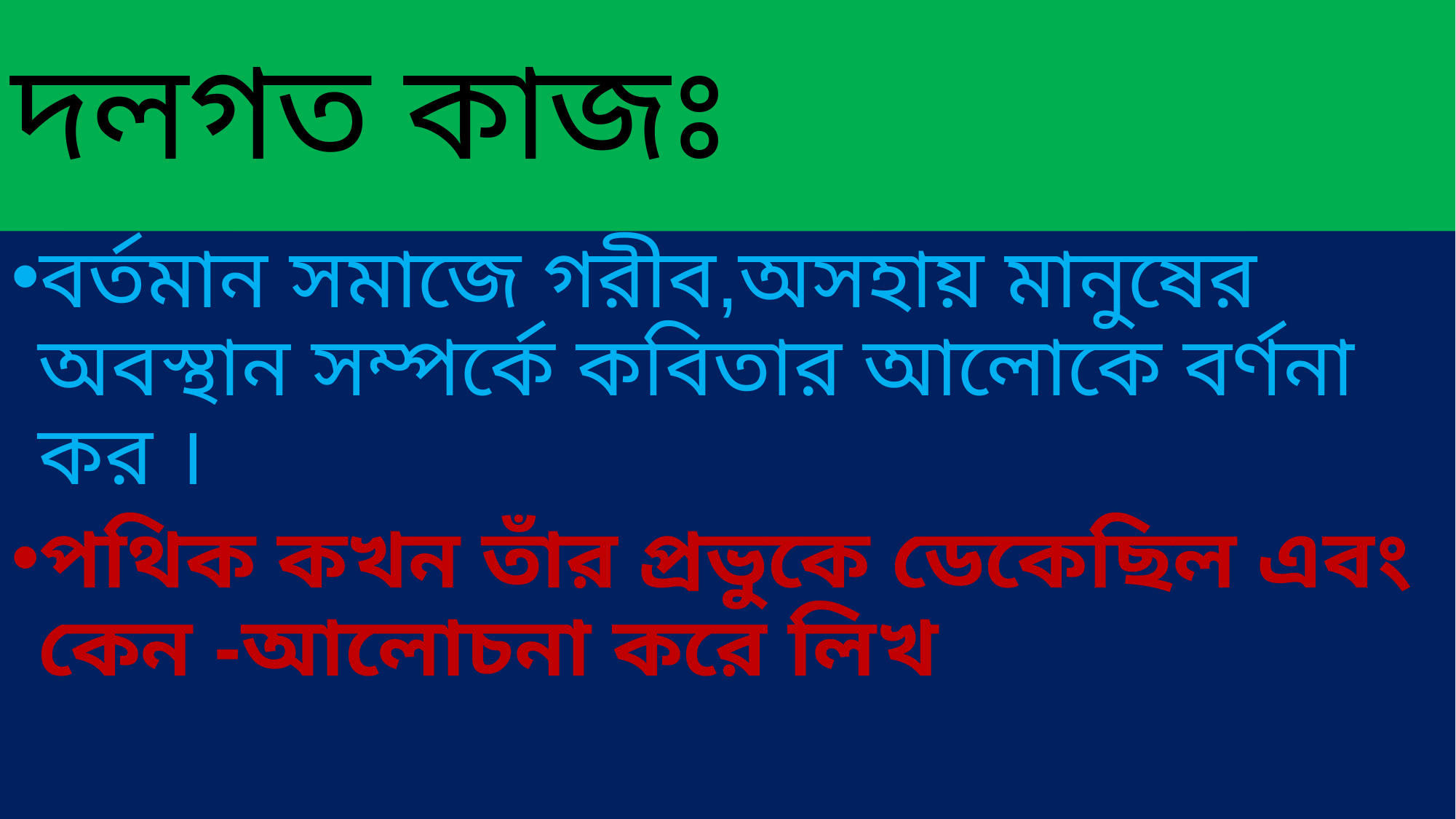

# দলগত কাজঃ
বর্তমান সমাজে গরীব,অসহায় মানুষের অবস্থান সম্পর্কে কবিতার আলোকে বর্ণনা কর ।
পথিক কখন তাঁর প্রভুকে ডেকেছিল এবং কেন -আলোচনা করে লিখ